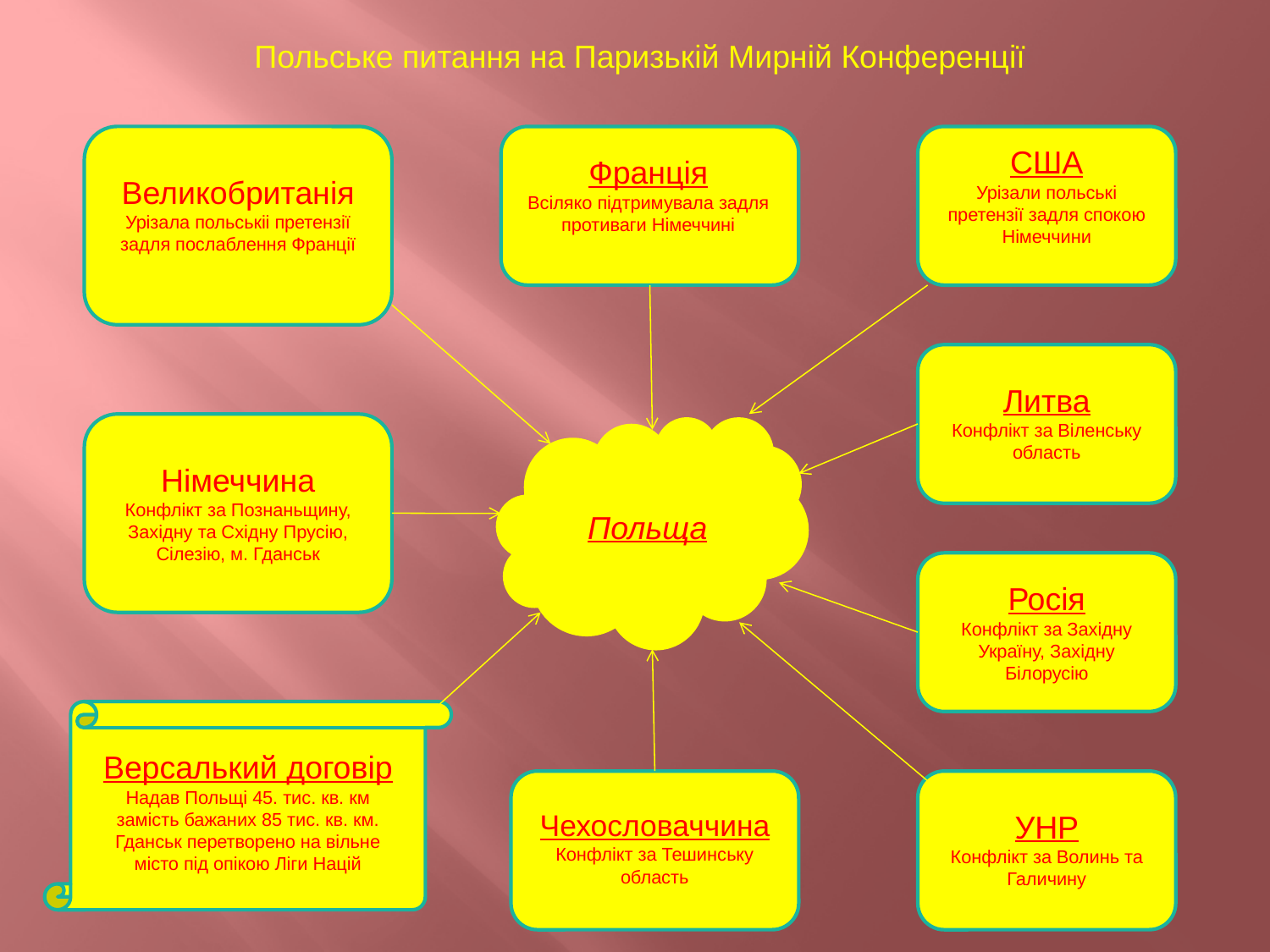

Польське питання на Паризькій Мирній Конференції

Великобританія
Урізала польськіі претензії задля послаблення Франції

Франція
Всіляко підтримувала задля противаги Німеччині

США
Урізали польські претензії задля спокою Німеччини

Литва
Конфлікт за Віленську область

Німеччина
Конфлікт за Познаньщину, Західну та Східну Прусію, Сілезію, м. Гданськ

Польща

Росія
Конфлікт за Західну Україну, Західну Білорусію

Версалький договір
Надав Польщі 45. тис. кв. км замість бажаних 85 тис. кв. км.
Гданськ перетворено на вільне місто під опікою Ліги Націй

Чехословаччина
Конфлікт за Тешинську область

УНР
Конфлікт за Волинь та Галичину